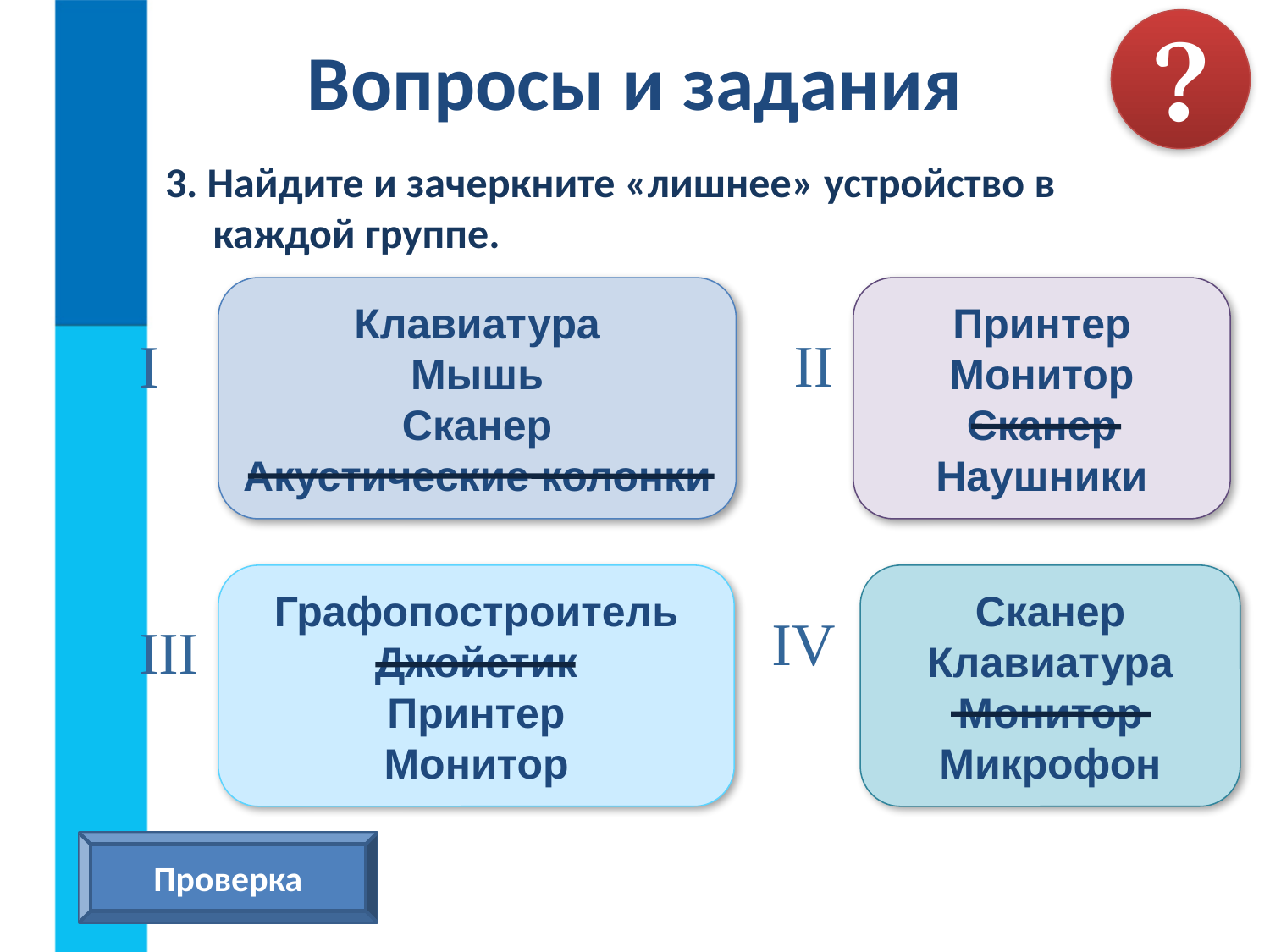

Вопросы и задания

?
3. Найдите и зачеркните «лишнее» устройство в каждой группе.

Клавиатура
Мышь
Сканер
Акустические колонки

Принтер
Монитор
Сканер
Наушники
I
II

Графопостроитель
Джойстик
Принтер
Монитор

Сканер
Клавиатура
Монитор
Микрофон
IV
III

Проверка